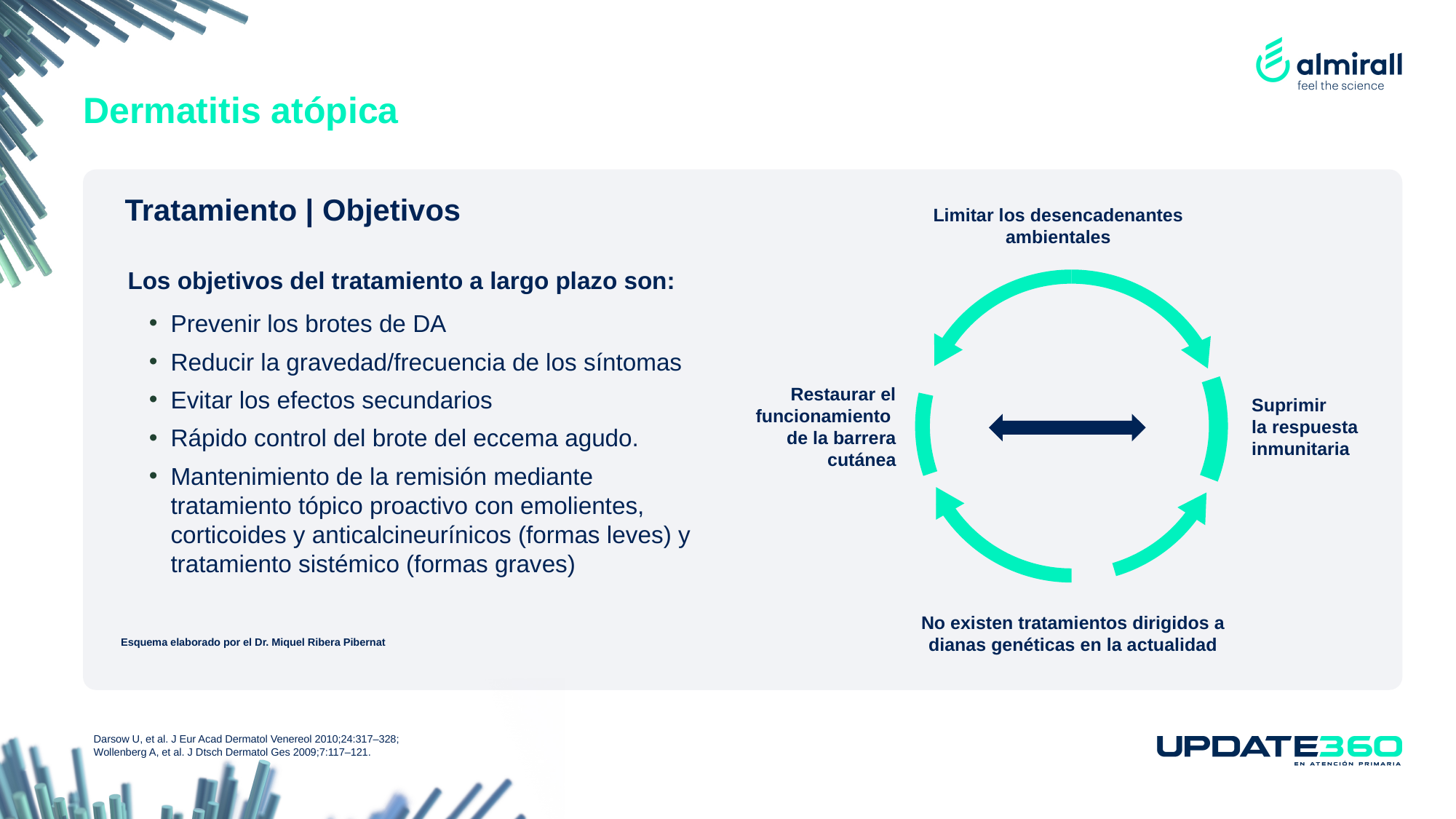

Dermatitis atópica

Tratamiento | Objetivos
Limitar los desencadenantes ambientales
Los objetivos del tratamiento a largo plazo son:
Prevenir los brotes de DA
Reducir la gravedad/frecuencia de los síntomas
Evitar los efectos secundarios
Rápido control del brote del eccema agudo.
Mantenimiento de la remisión mediante tratamiento tópico proactivo con emolientes, corticoides y anticalcineurínicos (formas leves) y tratamiento sistémico (formas graves)

Restaurar el funcionamiento
de la barrera cutánea
Suprimir
la respuesta inmunitaria
No existen tratamientos dirigidos a dianas genéticas en la actualidad
Esquema elaborado por el Dr. Miquel Ribera Pibernat
Darsow U, et al. J Eur Acad Dermatol Venereol 2010;24:317–328;
Wollenberg A, et al. J Dtsch Dermatol Ges 2009;7:117–121.